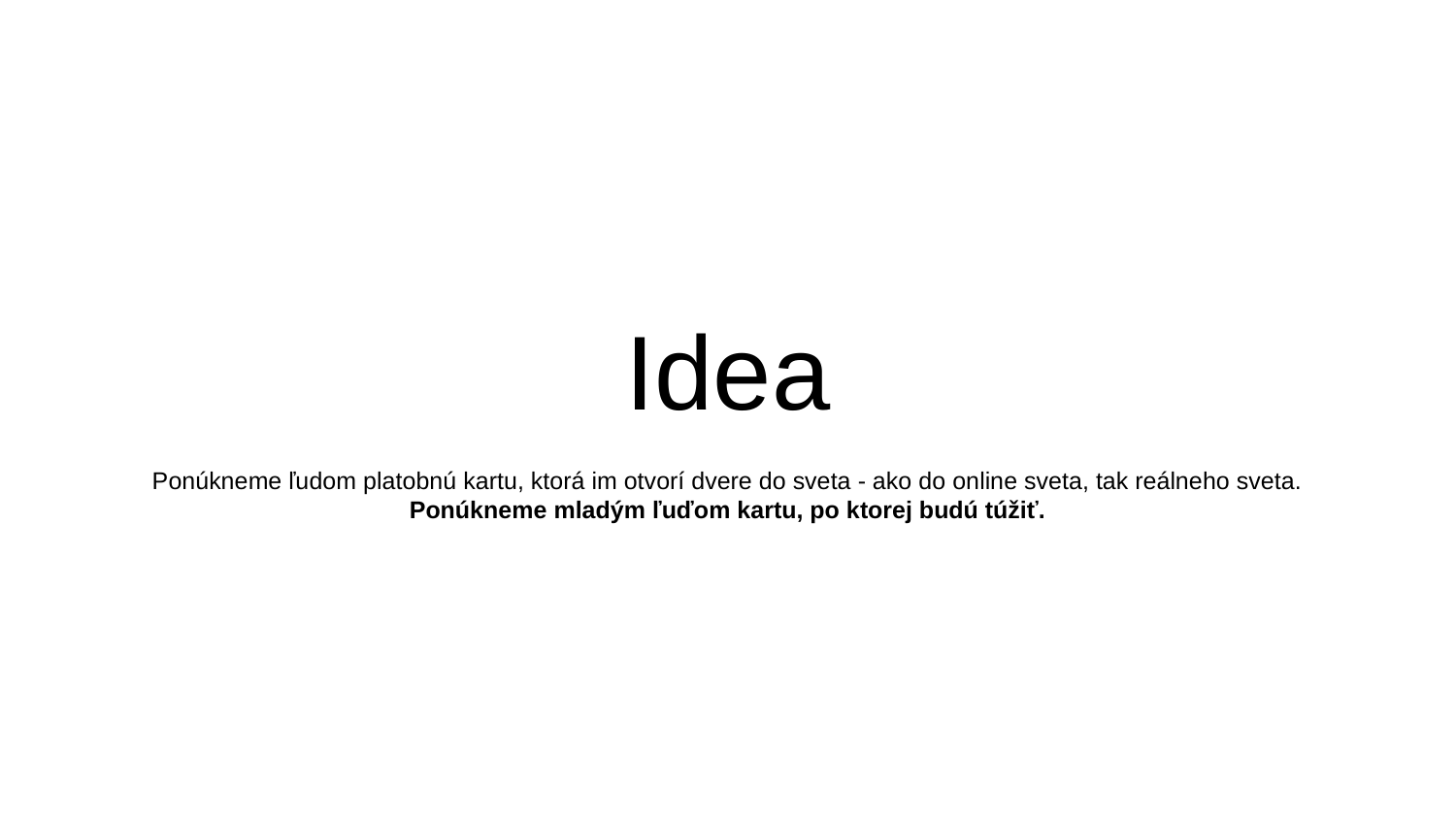

# Idea
Ponúkneme ľudom platobnú kartu, ktorá im otvorí dvere do sveta - ako do online sveta, tak reálneho sveta.
Ponúkneme mladým ľuďom kartu, po ktorej budú túžiť.